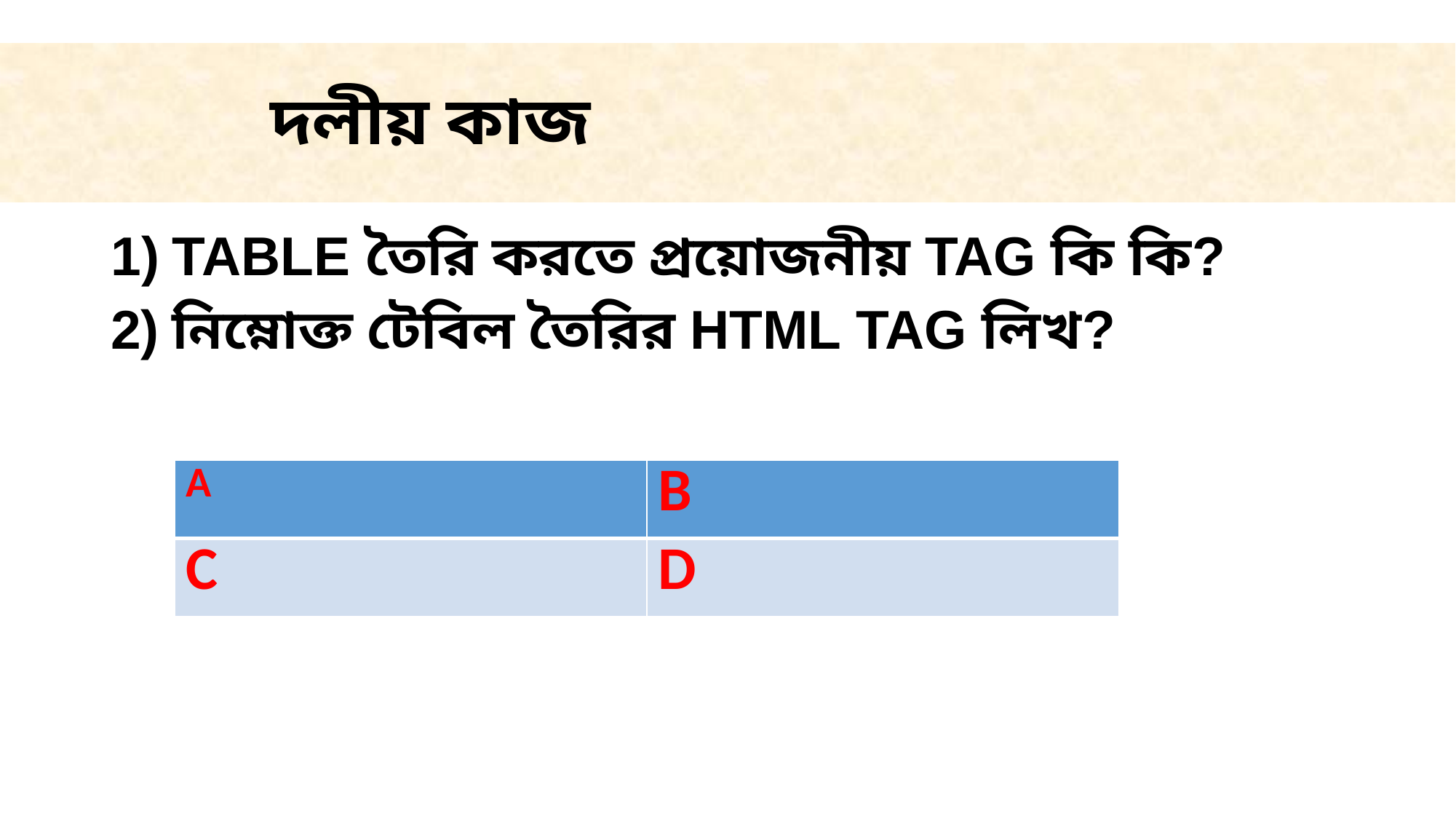

# দলীয় কাজ
TABLE তৈরি করতে প্রয়োজনীয় TAG কি কি?
নিম্নোক্ত টেবিল তৈরির HTML TAG লিখ?

| A | B |
| --- | --- |
| C | D |